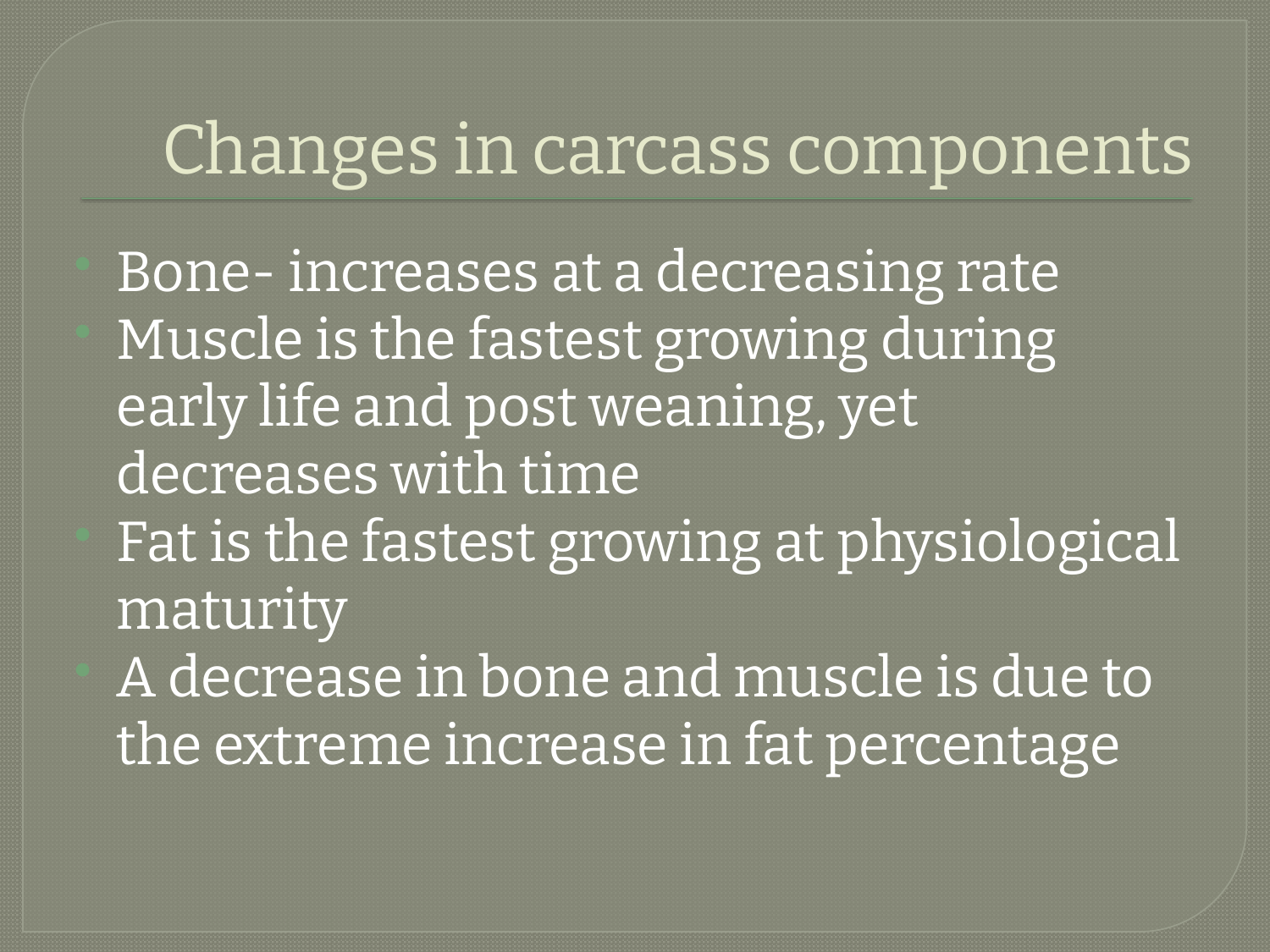

# Changes in carcass components
Bone- increases at a decreasing rate
Muscle is the fastest growing during early life and post weaning, yet decreases with time
Fat is the fastest growing at physiological maturity
A decrease in bone and muscle is due to the extreme increase in fat percentage